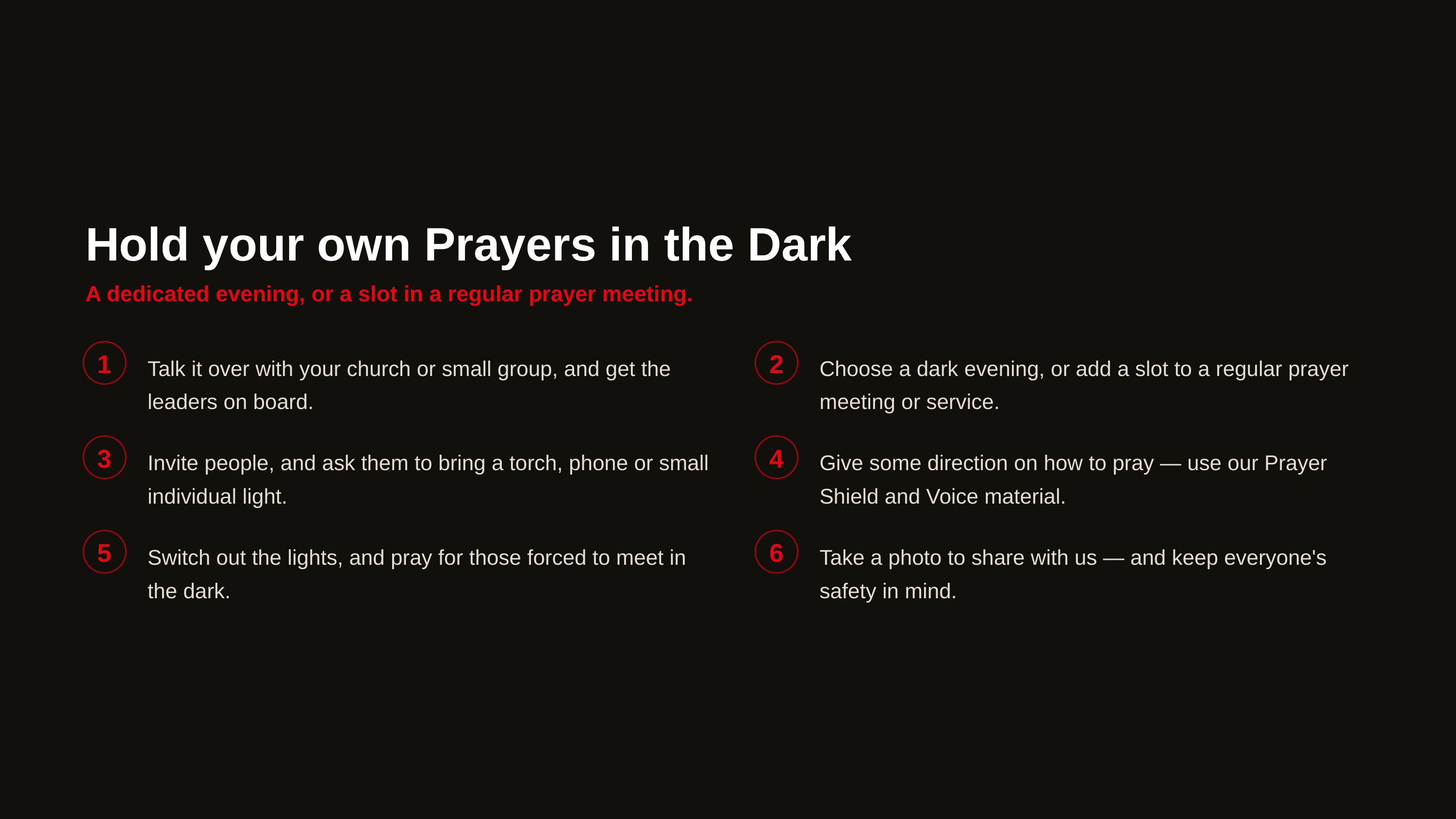

Hold your own Prayers in the Dark
A dedicated evening, or a slot in a regular prayer meeting.

1
2
Talk it over with your church or small group, and get the leaders on board.
Choose a dark evening, or add a slot to a regular prayer meeting or service.

3
4
Invite people, and ask them to bring a torch, phone or small individual light.
Give some direction on how to pray — use our Prayer Shield and Voice material.

5
6
Switch out the lights, and pray for those forced to meet in the dark.
Take a photo to share with us — and keep everyone's safety in mind.